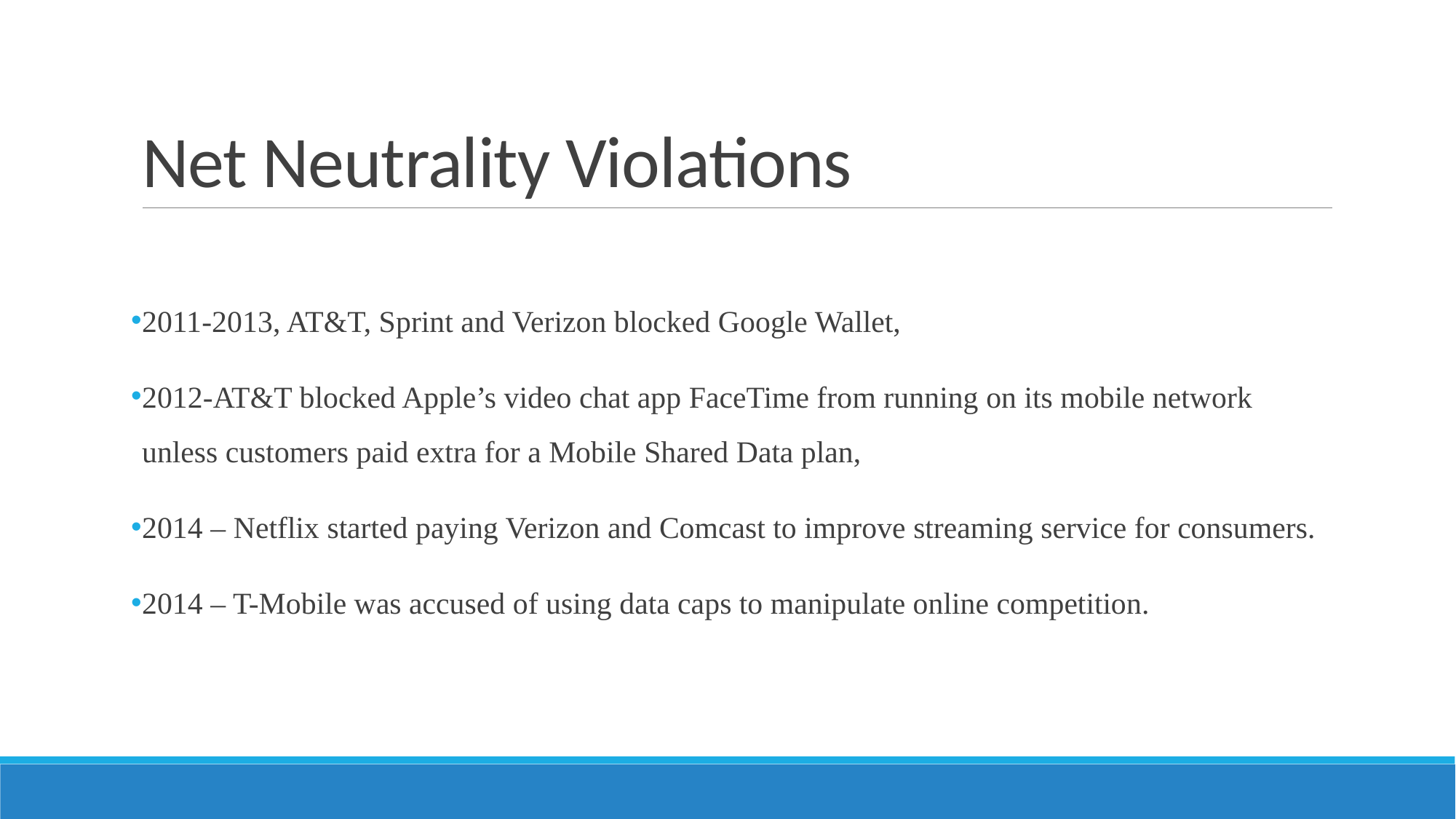

# Net Neutrality Violations

2011-2013, AT&T, Sprint and Verizon blocked Google Wallet,
2012-AT&T blocked Apple’s video chat app FaceTime from running on its mobile network unless customers paid extra for a Mobile Shared Data plan,
2014 – Netflix started paying Verizon and Comcast to improve streaming service for consumers.
2014 – T-Mobile was accused of using data caps to manipulate online competition.